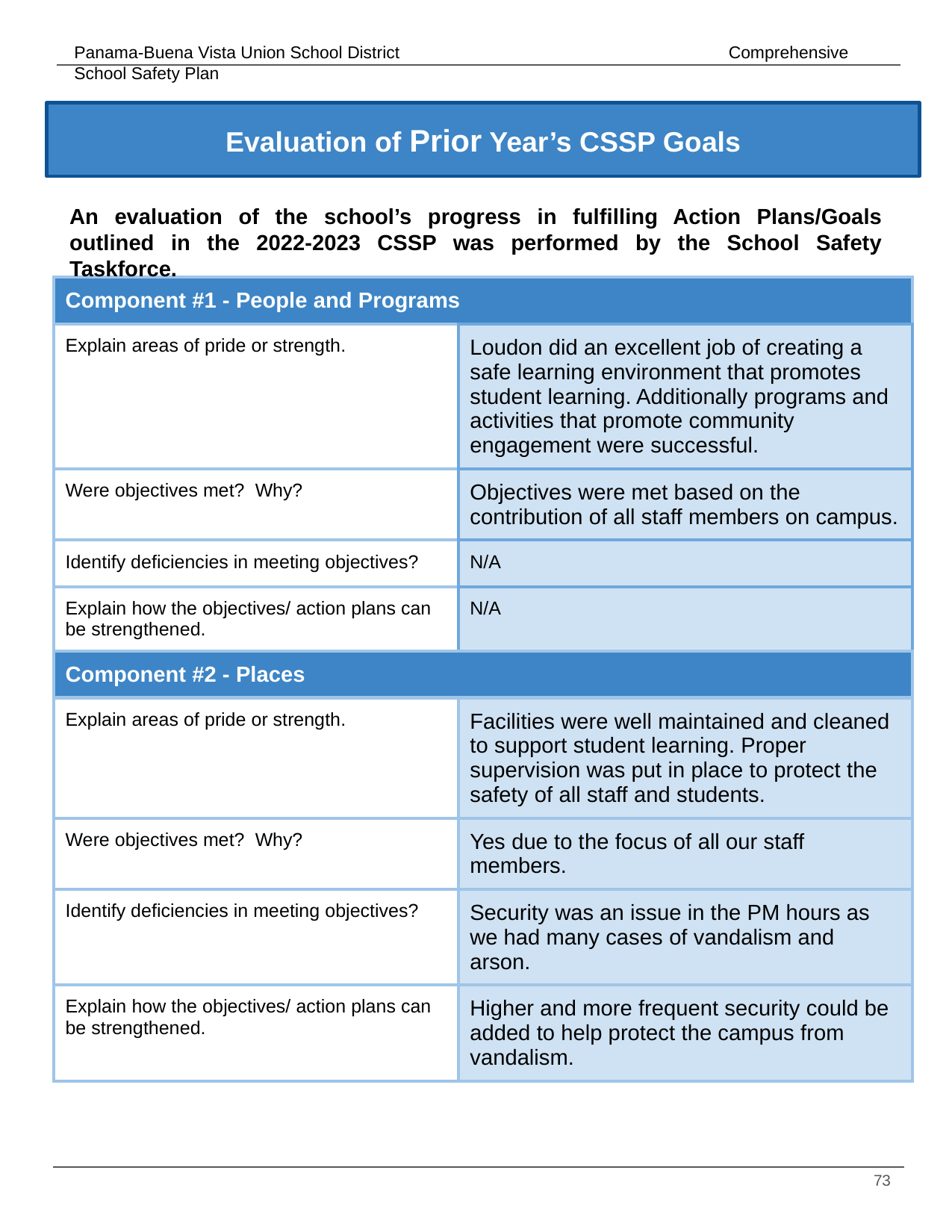

Evaluation of Prior Year’s CSSP Goals
#
An evaluation of the school’s progress in fulfilling Action Plans/Goals outlined in the 2022-2023 CSSP was performed by the School Safety Taskforce.
| Component #1 - People and Programs |  |
| --- | --- |
| Explain areas of pride or strength. | Loudon did an excellent job of creating a safe learning environment that promotes student learning. Additionally programs and activities that promote community engagement were successful. |
| Were objectives met? Why? | Objectives were met based on the contribution of all staff members on campus. |
| Identify deficiencies in meeting objectives? | N/A |
| Explain how the objectives/ action plans can be strengthened. | N/A |
| Component #2 - Places |  |
| Explain areas of pride or strength. | Facilities were well maintained and cleaned to support student learning. Proper supervision was put in place to protect the safety of all staff and students. |
| Were objectives met? Why? | Yes due to the focus of all our staff members. |
| Identify deficiencies in meeting objectives? | Security was an issue in the PM hours as we had many cases of vandalism and arson. |
| Explain how the objectives/ action plans can be strengthened. | Higher and more frequent security could be added to help protect the campus from vandalism. |
73